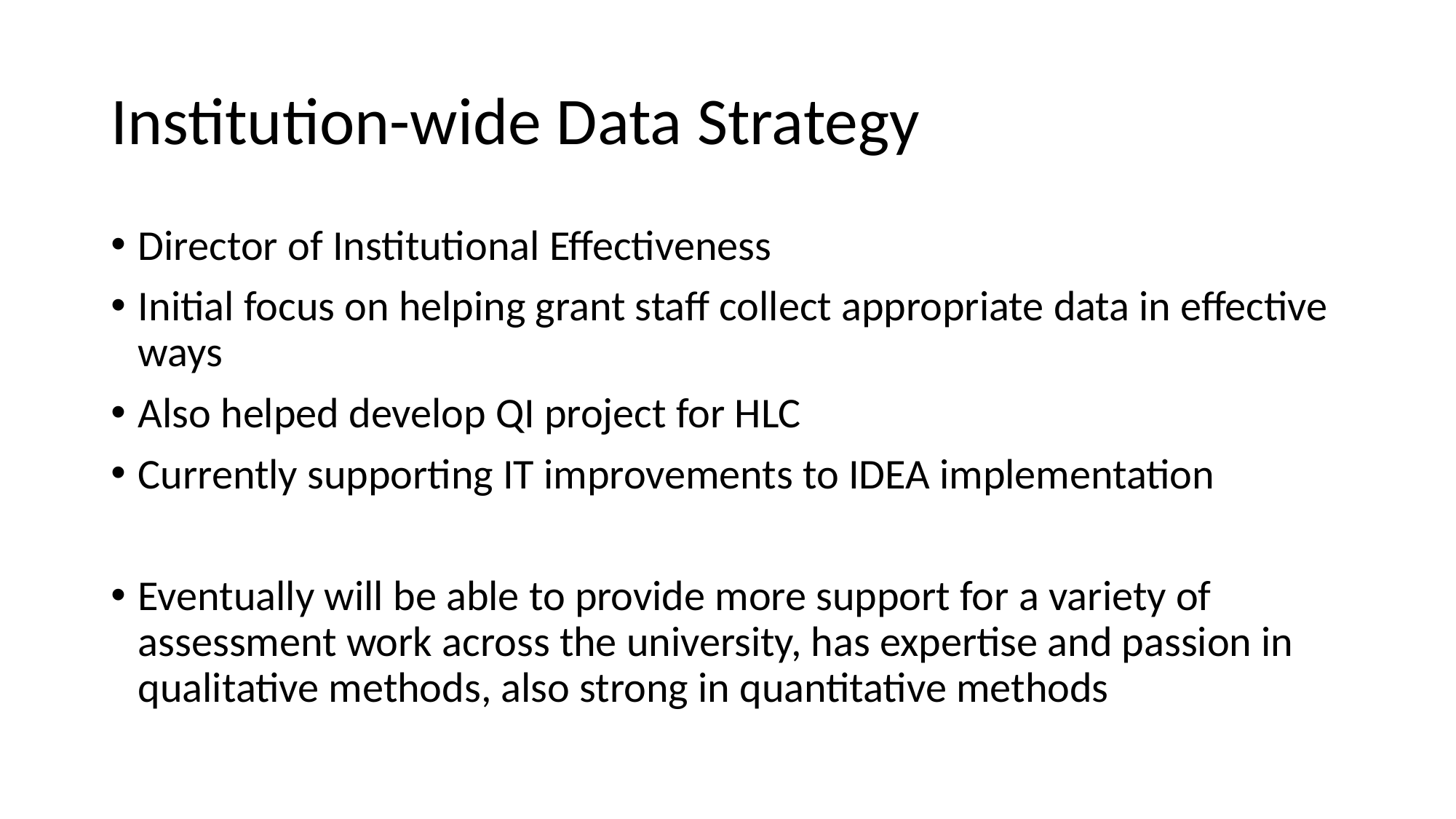

# Institution-wide Data Strategy
Director of Institutional Effectiveness
Initial focus on helping grant staff collect appropriate data in effective ways
Also helped develop QI project for HLC
Currently supporting IT improvements to IDEA implementation

Eventually will be able to provide more support for a variety of assessment work across the university, has expertise and passion in qualitative methods, also strong in quantitative methods